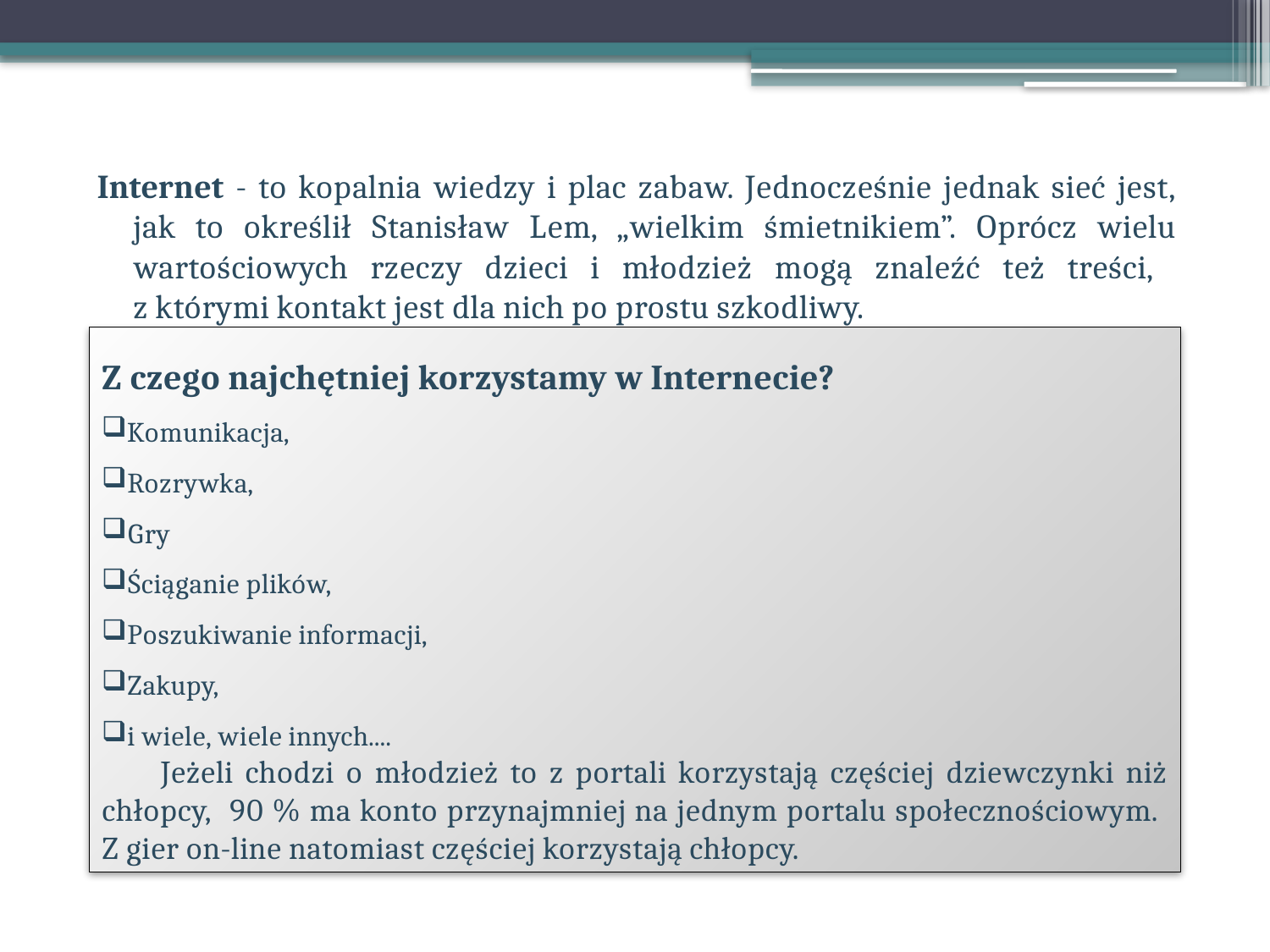

Internet - to kopalnia wiedzy i plac zabaw. Jednocześnie jednak sieć jest, jak to określił Stanisław Lem, „wielkim śmietnikiem”. Oprócz wielu wartościowych rzeczy dzieci i młodzież mogą znaleźć też treści,
z którymi kontakt jest dla nich po prostu szkodliwy.

Z czego najchętniej korzystamy w Internecie?
Komunikacja,
Rozrywka,
Gry
Ściąganie plików,
Poszukiwanie informacji,
Zakupy,
i wiele, wiele innych....
     Jeżeli chodzi o młodzież to z portali korzystają częściej dziewczynki niż chłopcy,  90 % ma konto przynajmniej na jednym portalu społecznościowym.
Z gier on-line natomiast częściej korzystają chłopcy.